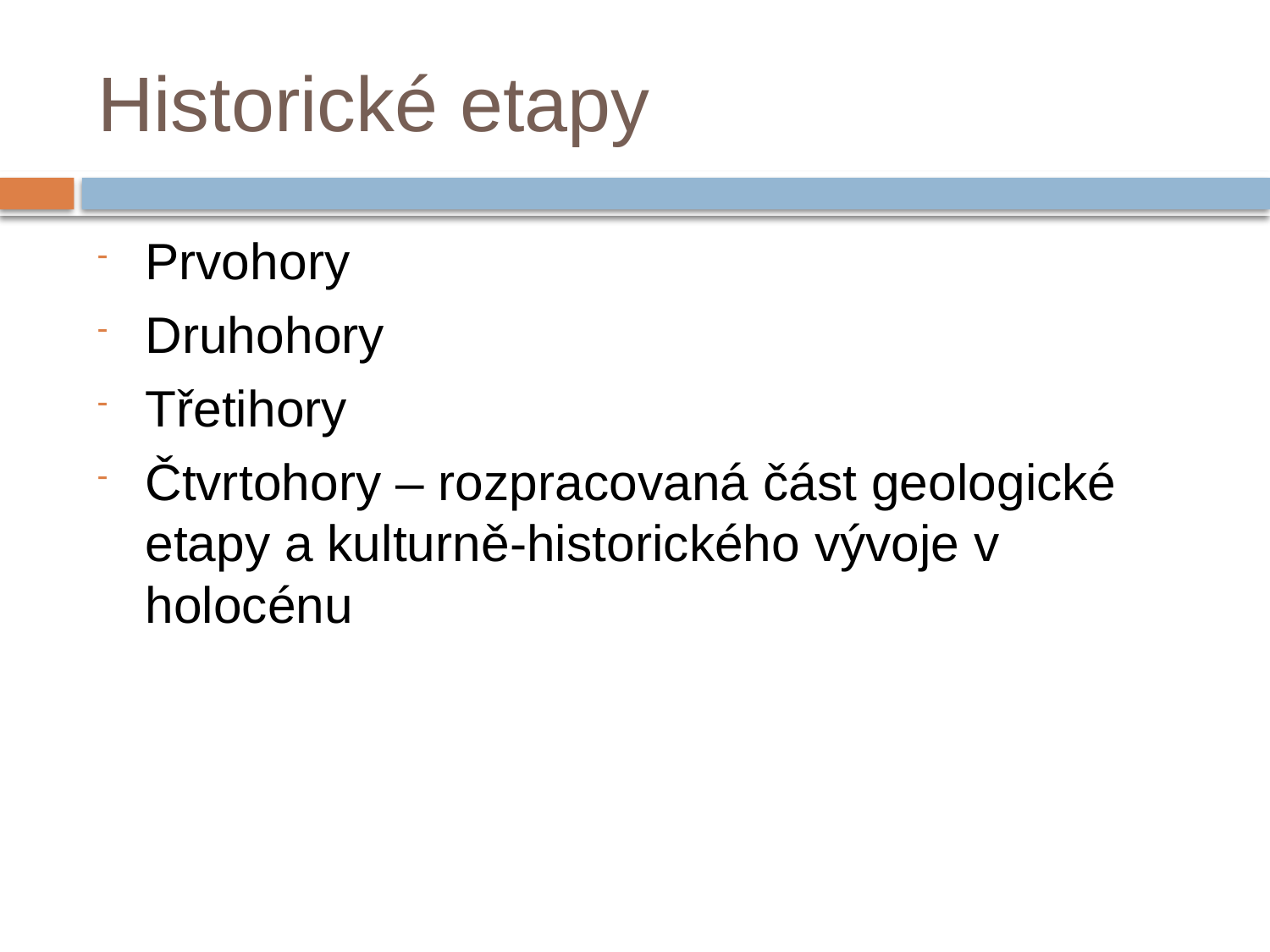

# Historické etapy
Prvohory
Druhohory
Třetihory
Čtvrtohory – rozpracovaná část geologické etapy a kulturně-historického vývoje v holocénu